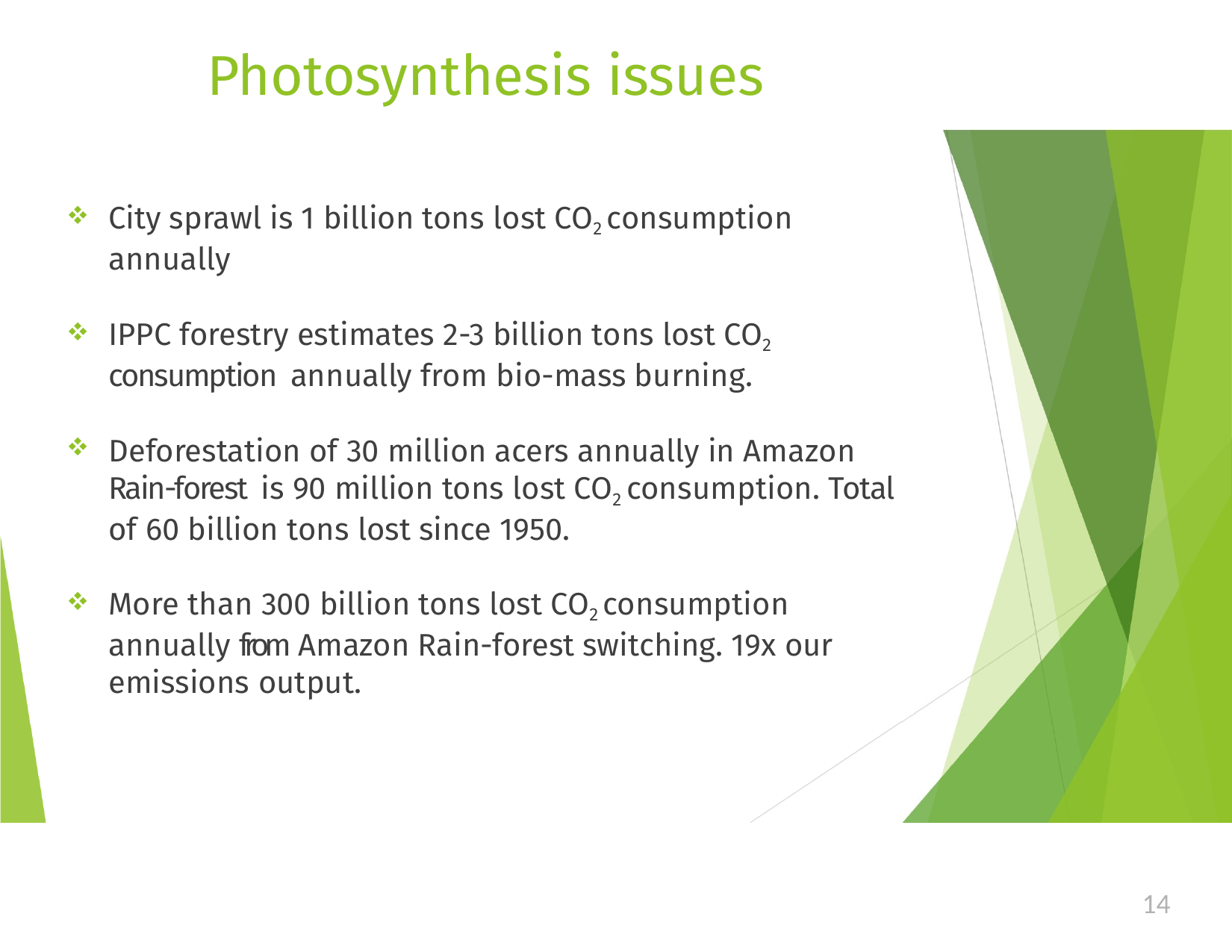

# Photosynthesis issues
City sprawl is 1 billion tons lost CO2 consumption annually

IPPC forestry estimates 2-3 billion tons lost CO2 consumption  annually from bio-mass burning.

Deforestation of 30 million acers annually in Amazon Rain-forest  is 90 million tons lost CO2 consumption. Total of 60 billion tons lost since 1950.
More than 300 billion tons lost CO2 consumption annually from  Amazon Rain-forest switching. 19x our emissions output.

14